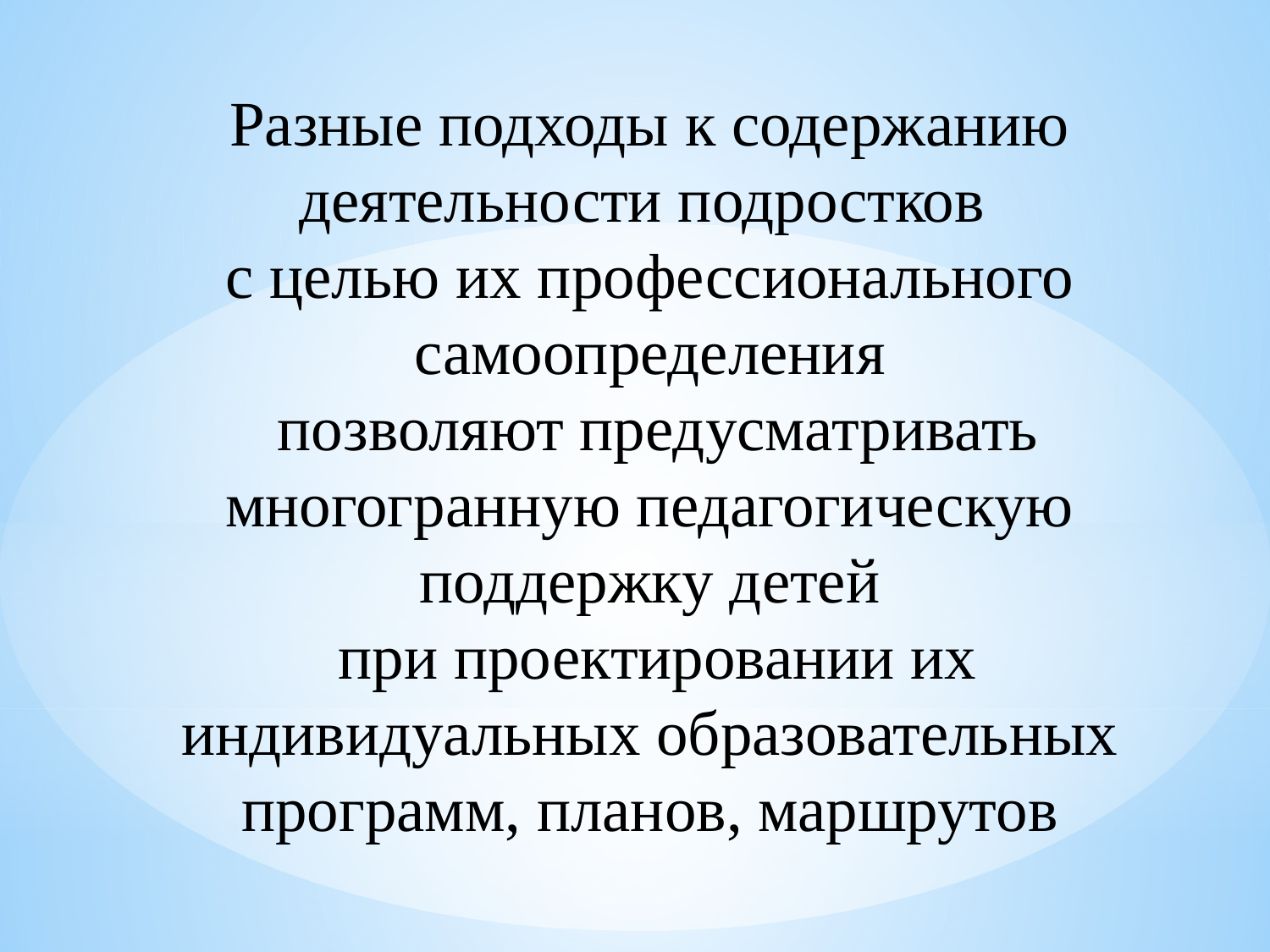

Разные подходы к содержанию деятельности подростков
с целью их профессионального самоопределения
 позволяют предусматривать многогранную педагогическую поддержку детей
 при проектировании их индивидуальных образовательных программ, планов, маршрутов